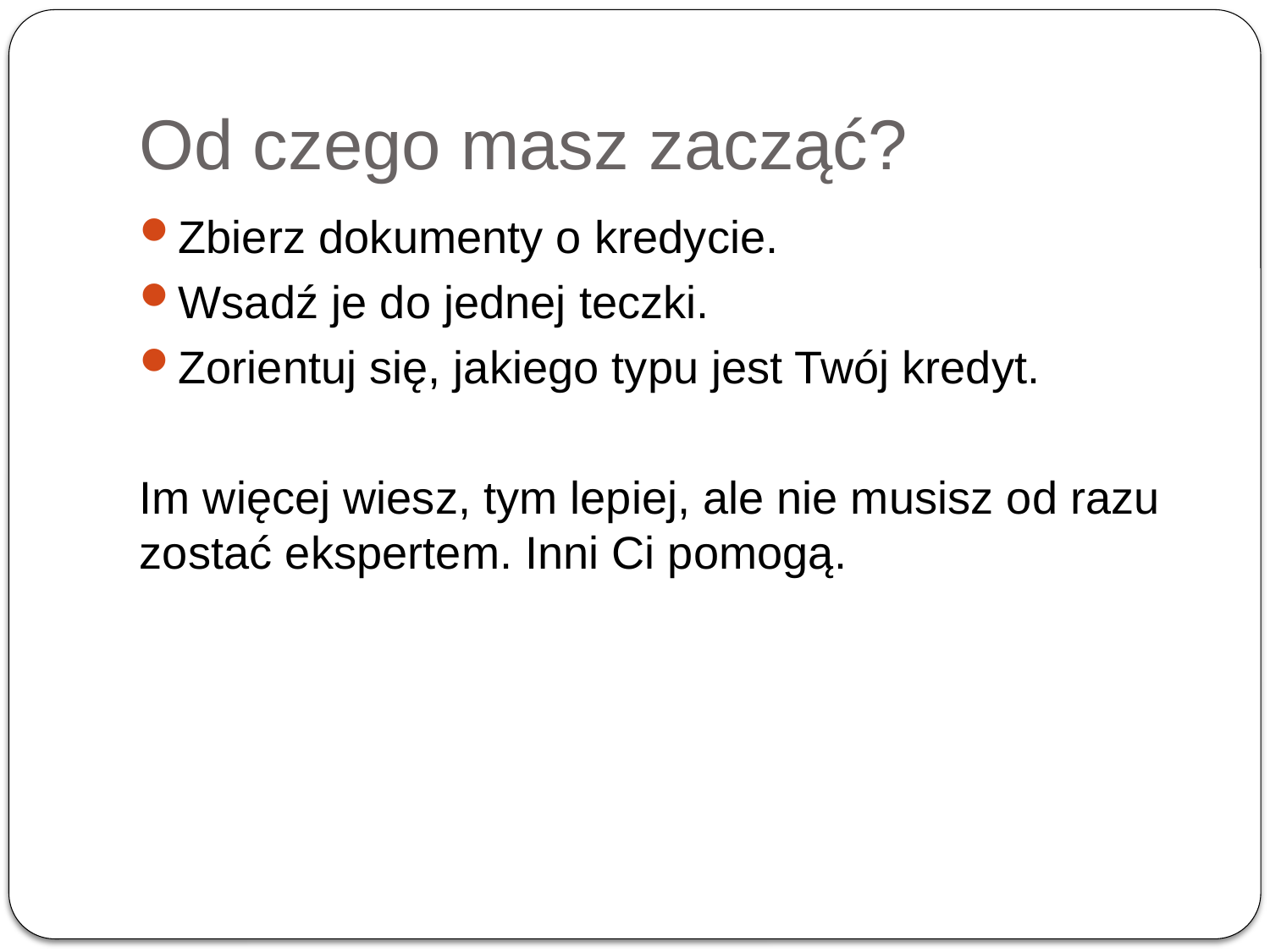

# Od czego masz zacząć?
Zbierz dokumenty o kredycie.
Wsadź je do jednej teczki.
Zorientuj się, jakiego typu jest Twój kredyt.

Im więcej wiesz, tym lepiej, ale nie musisz od razu zostać ekspertem. Inni Ci pomogą.